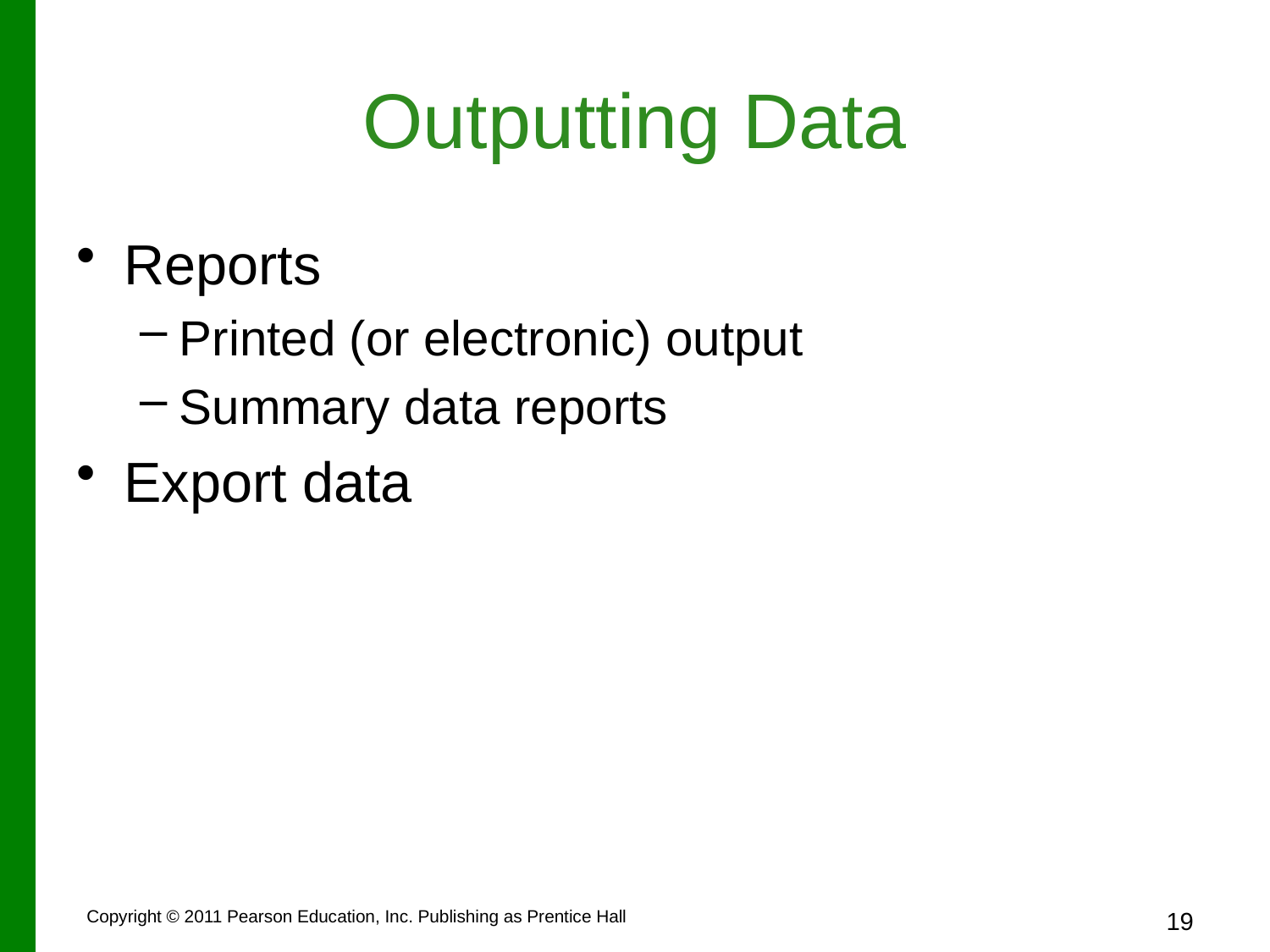

# Outputting Data
Reports
Printed (or electronic) output
Summary data reports
Export data
19